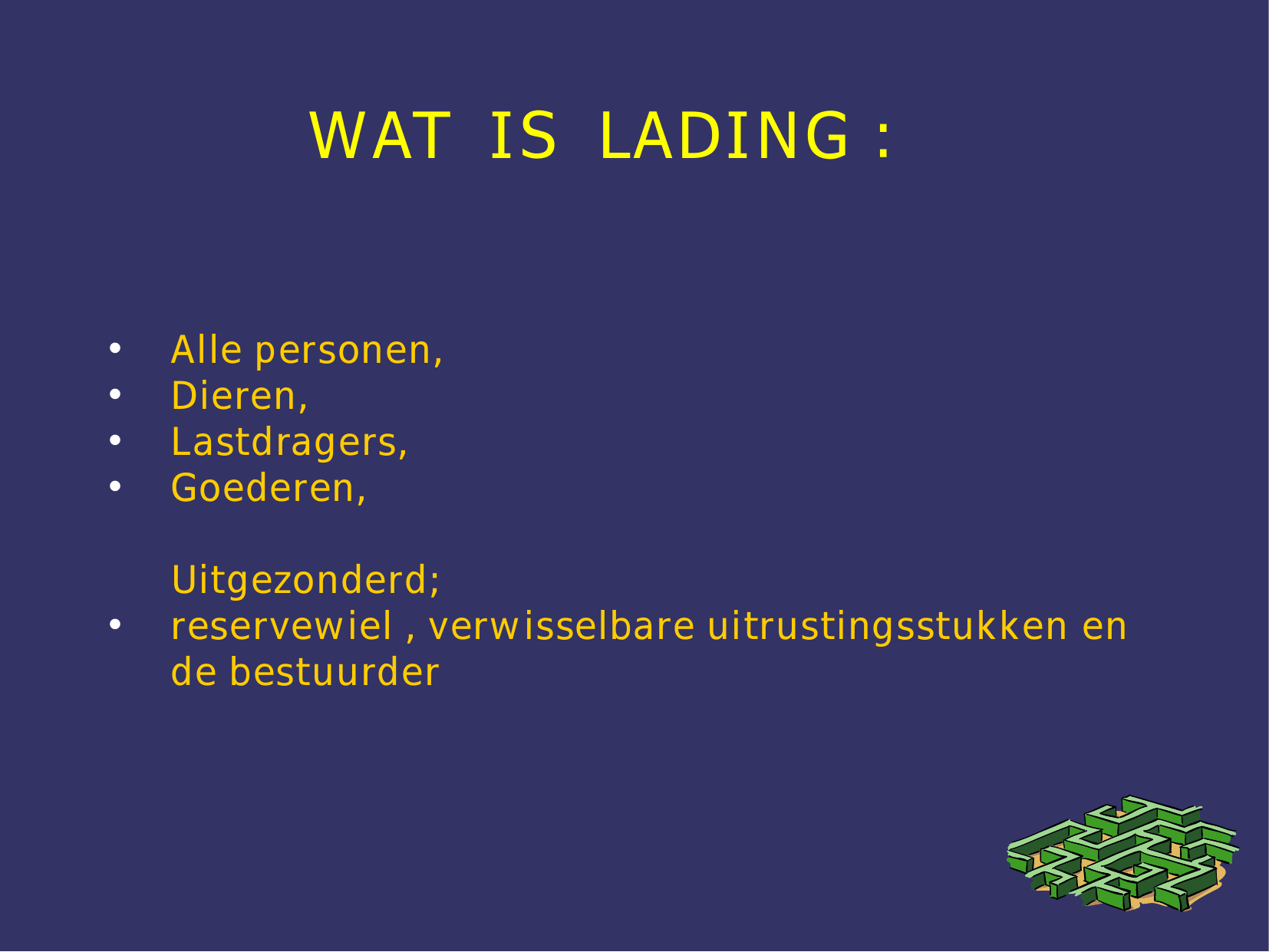

WAT  IS  LADING :

Alle personen,
Dieren,
Lastdragers,
Goederen,

	Uitgezonderd;
reservewiel , verwisselbare uitrustingsstukken en de bestuurder